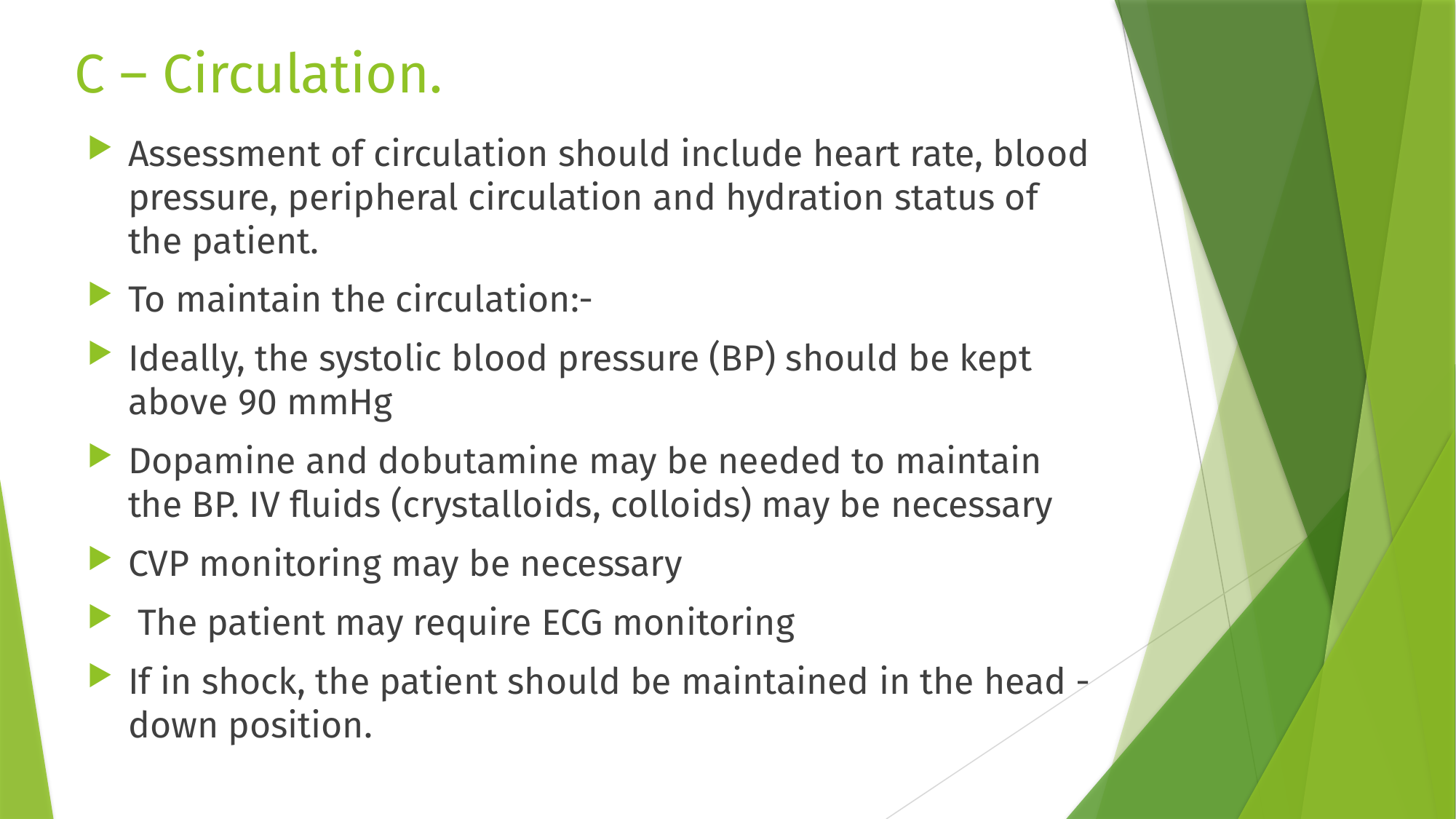

# C – Circulation.
Assessment of circulation should include heart rate, blood pressure, peripheral circulation and hydration status of the patient.
To maintain the circulation:-
Ideally, the systolic blood pressure (BP) should be kept above 90 mmHg
Dopamine and dobutamine may be needed to maintain the BP. IV fluids (crystalloids, colloids) may be necessary
CVP monitoring may be necessary
 The patient may require ECG monitoring
If in shock, the patient should be maintained in the head - down position.